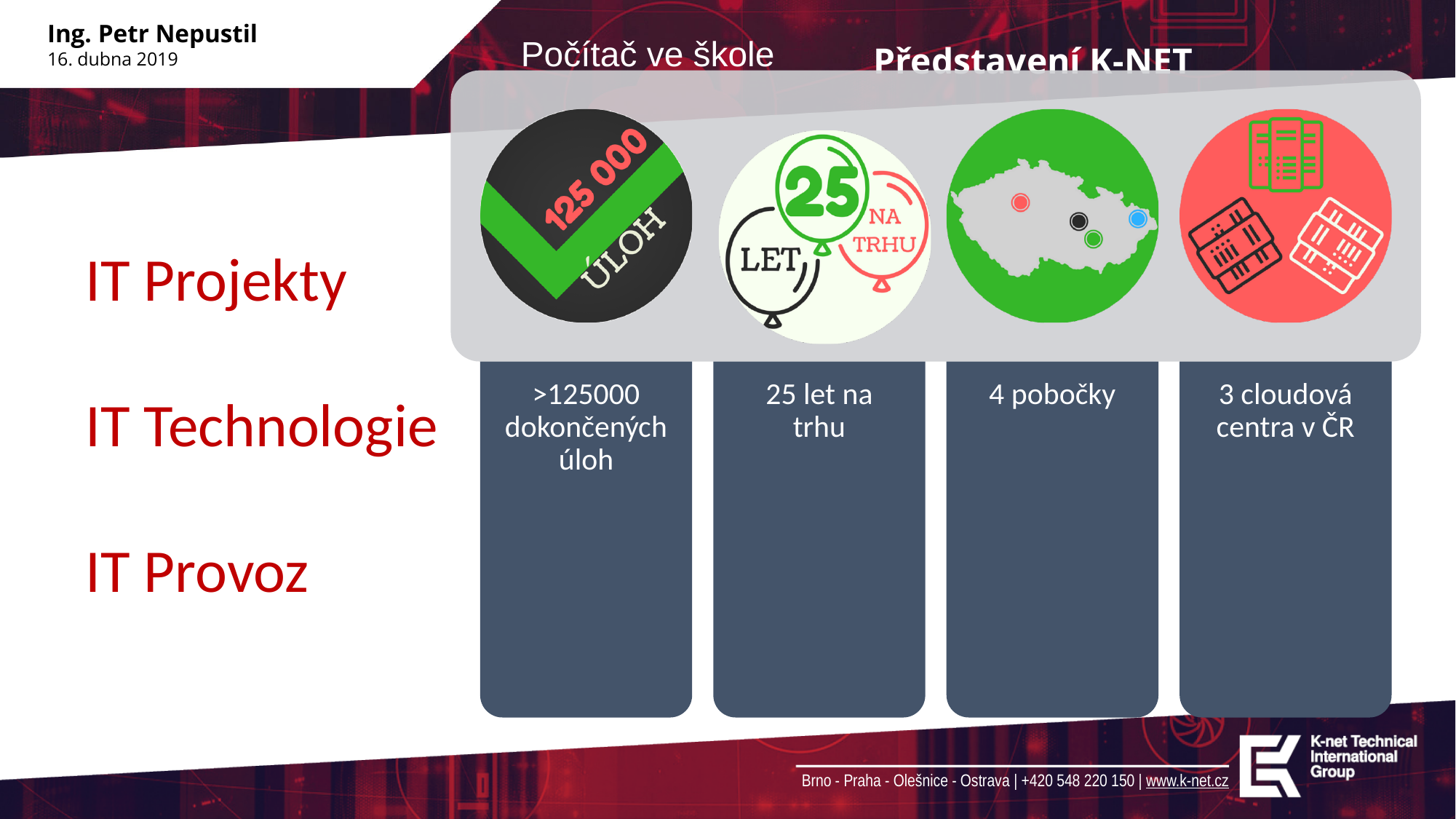

Představení K-NET
>125000 dokončených úloh
25 let na trhu
4 pobočky
3 cloudová centra v ČR
IT Projekty

IT Technologie

IT Provoz